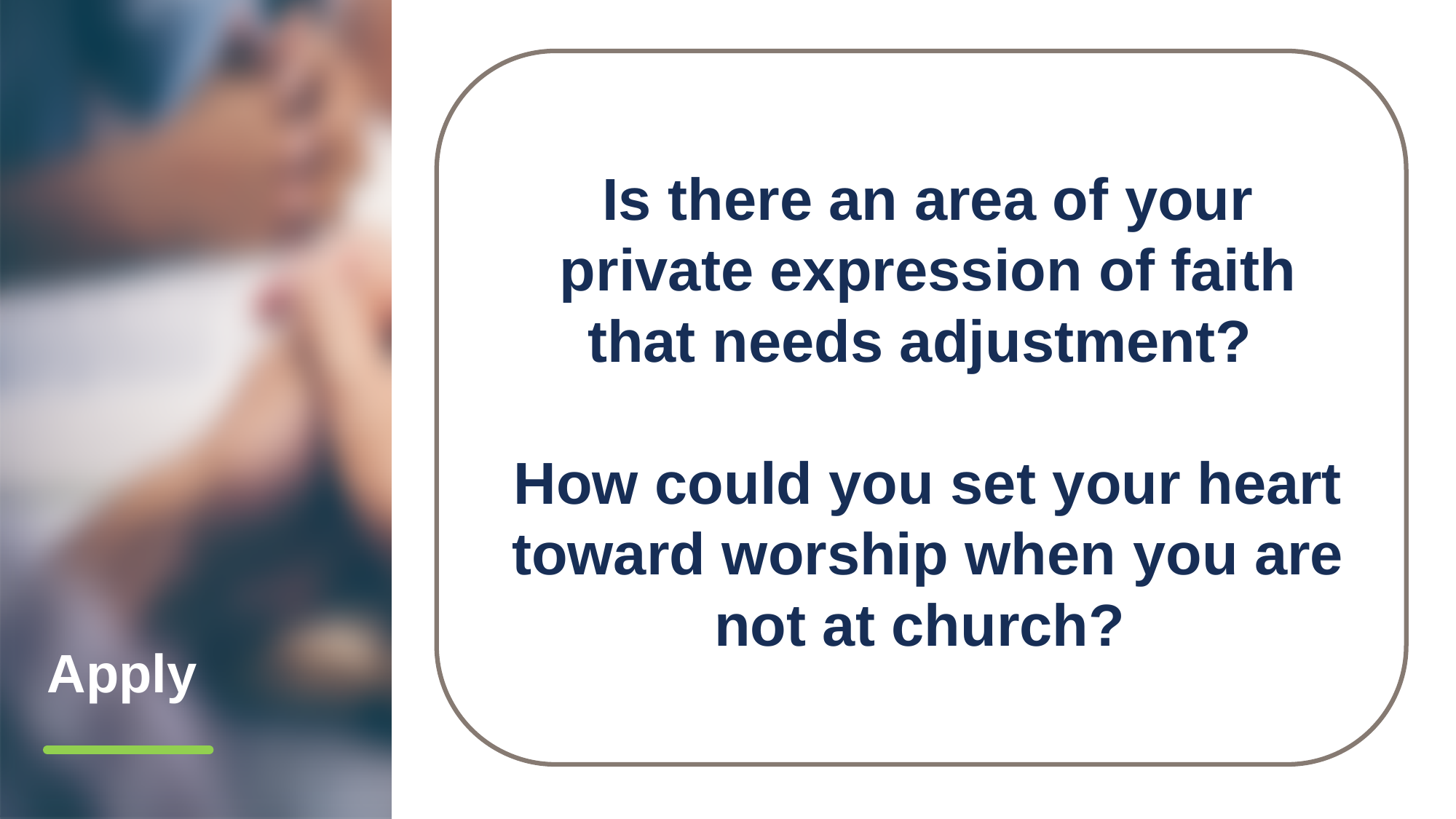

Is there an area of your private expression of faith that needs adjustment?

How could you set your heart toward worship when you are not at church?
# Apply